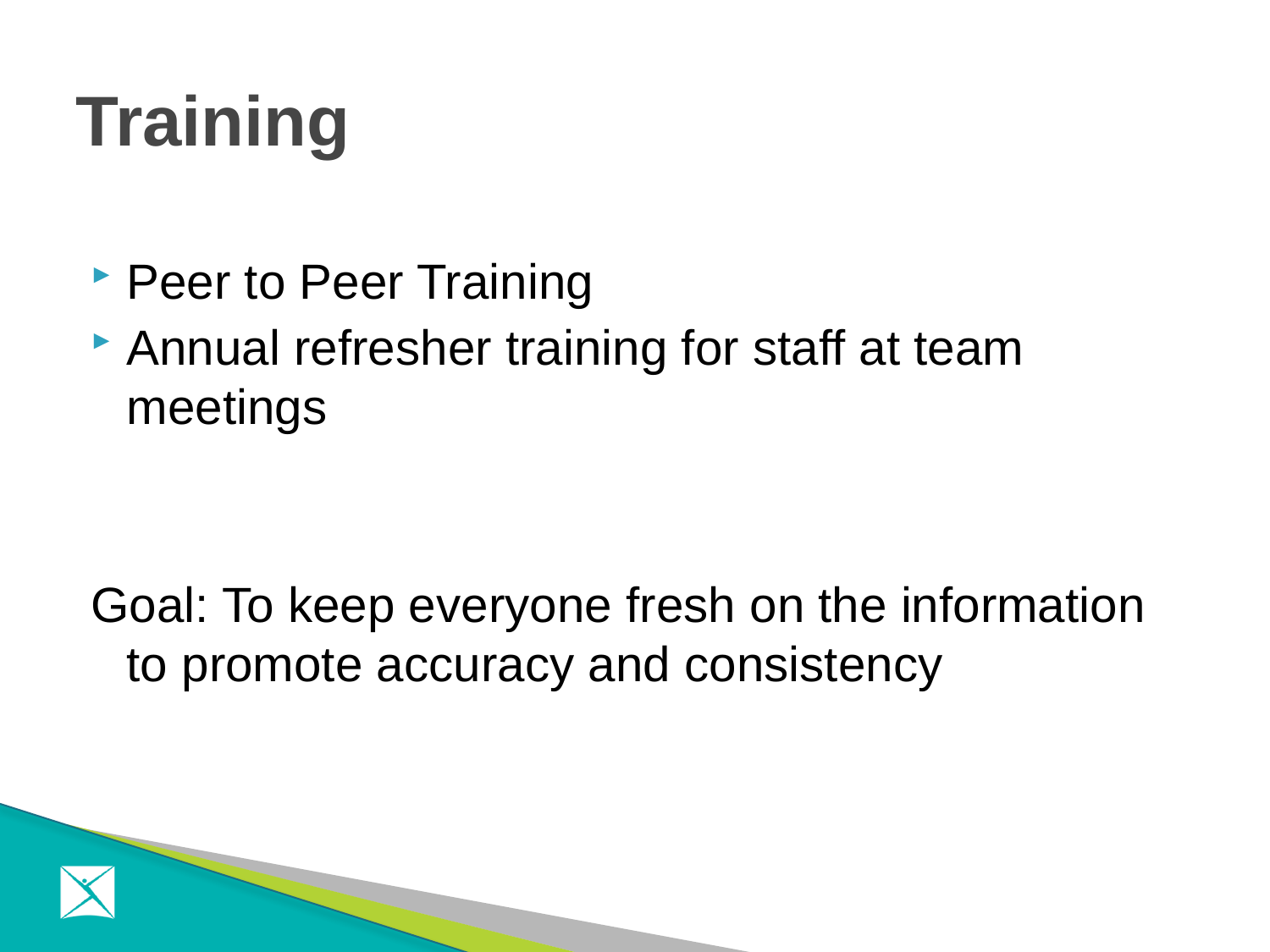

# Training
Peer to Peer Training
Annual refresher training for staff at team meetings

Goal: To keep everyone fresh on the information to promote accuracy and consistency